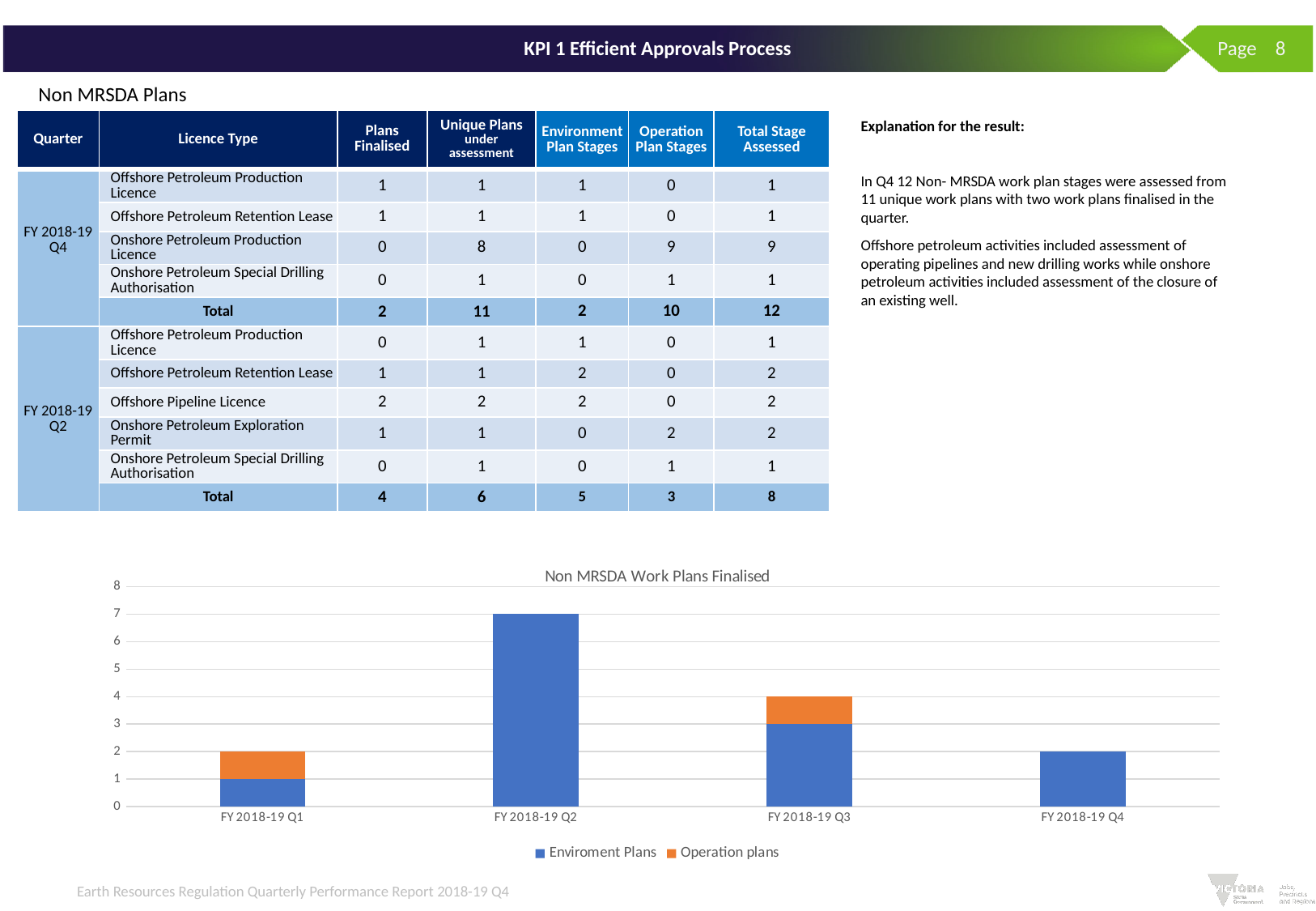

# KPI 1 Efficient Approvals Process
 Page    8
Non MRSDA Plans
| Quarter | Licence Type | Plans Finalised | Unique Plans under assessment | Environment Plan Stages | Operation Plan Stages | Total Stage Assessed |
| --- | --- | --- | --- | --- | --- | --- |
| FY 2018-19 Q4 | Offshore Petroleum Production Licence | 1 | 1 | 1 | 0 | 1 |
|  | Offshore Petroleum Retention Lease | 1 | 1 | 1 | 0 | 1 |
|  | Onshore Petroleum Production Licence | 0 | 8 | 0 | 9 | 9 |
|  | Onshore Petroleum Special Drilling Authorisation | 0 | 1 | 0 | 1 | 1 |
|  | Total | 2 | 11 | 2 | 10 | 12 |
| FY 2018-19 Q2 | Offshore Petroleum Production Licence | 0 | 1 | 1 | 0 | 1 |
|  | Offshore Petroleum Retention Lease | 1 | 1 | 2 | 0 | 2 |
|  | Offshore Pipeline Licence | 2 | 2 | 2 | 0 | 2 |
|  | Onshore Petroleum Exploration Permit | 1 | 1 | 0 | 2 | 2 |
|  | Onshore Petroleum Special Drilling Authorisation | 0 | 1 | 0 | 1 | 1 |
|  | Total | 4 | 6 | 5 | 3 | 8 |
Explanation for the result:
In Q4 12 Non- MRSDA work plan stages were assessed from 11 unique work plans with two work plans finalised in the quarter.
Offshore petroleum activities included assessment of operating pipelines and new drilling works while onshore petroleum activities included assessment of the closure of an existing well.

### Chart: Non MRSDA Work Plans Finalised

| Category | Enviroment Plans | Operation plans |
|---|---|---|
| FY 2018-19 Q1 | 1.0 | 1.0 |
| FY 2018-19 Q2 | 7.0 | 0.0 |
| FY 2018-19 Q3 | 3.0 | 1.0 |
| FY 2018-19 Q4 | 2.0 | 0.0 |
Earth Resources Regulation Quarterly Performance Report 2018-19 Q4